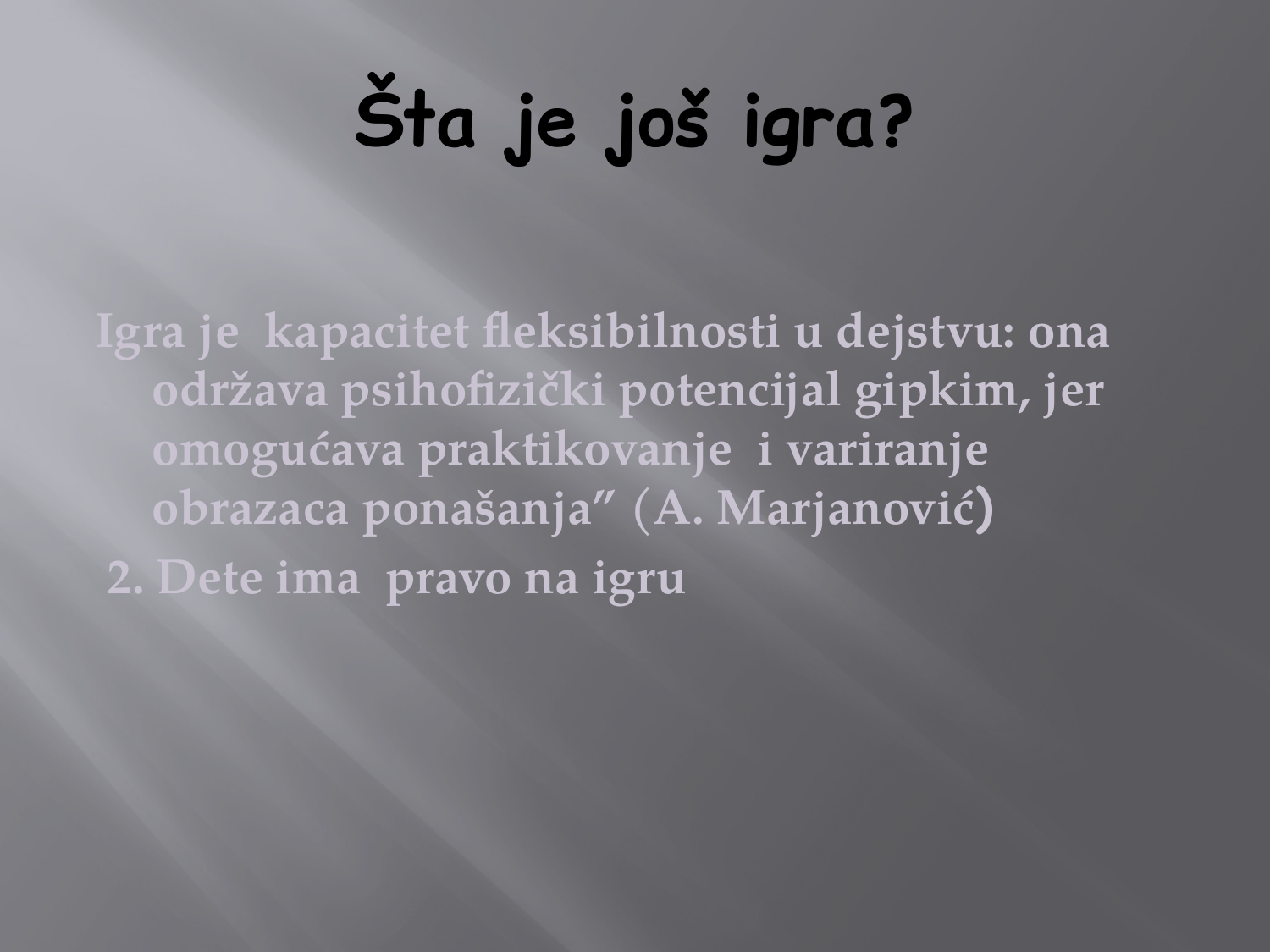

# Šta je još igra?

Igra je  kapacitet fleksibilnosti u dejstvu: ona održava psihofizički potencijal gipkim, jer omogućava praktikovanje  i variranje obrazaca ponašanja” (A. Marjanović)
 2. Dete ima  pravo na igru